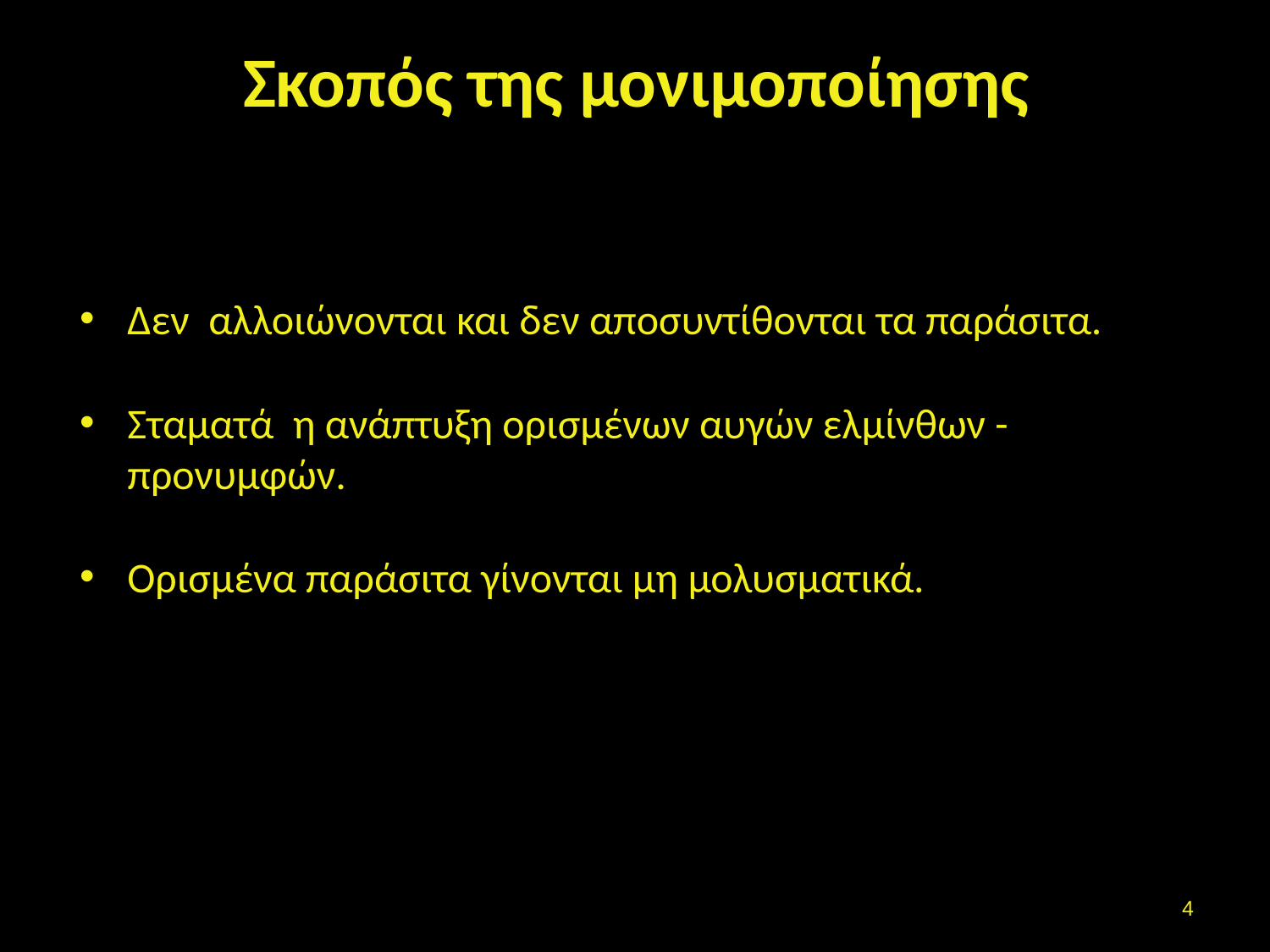

# Σκοπός της μονιμοποίησης
Δεν  αλλοιώνονται και δεν αποσυντίθονται τα παράσιτα.
Σταματά  η ανάπτυξη ορισμένων αυγών ελμίνθων - προνυμφών.
Ορισμένα παράσιτα γίνονται μη μολυσματικά.

4